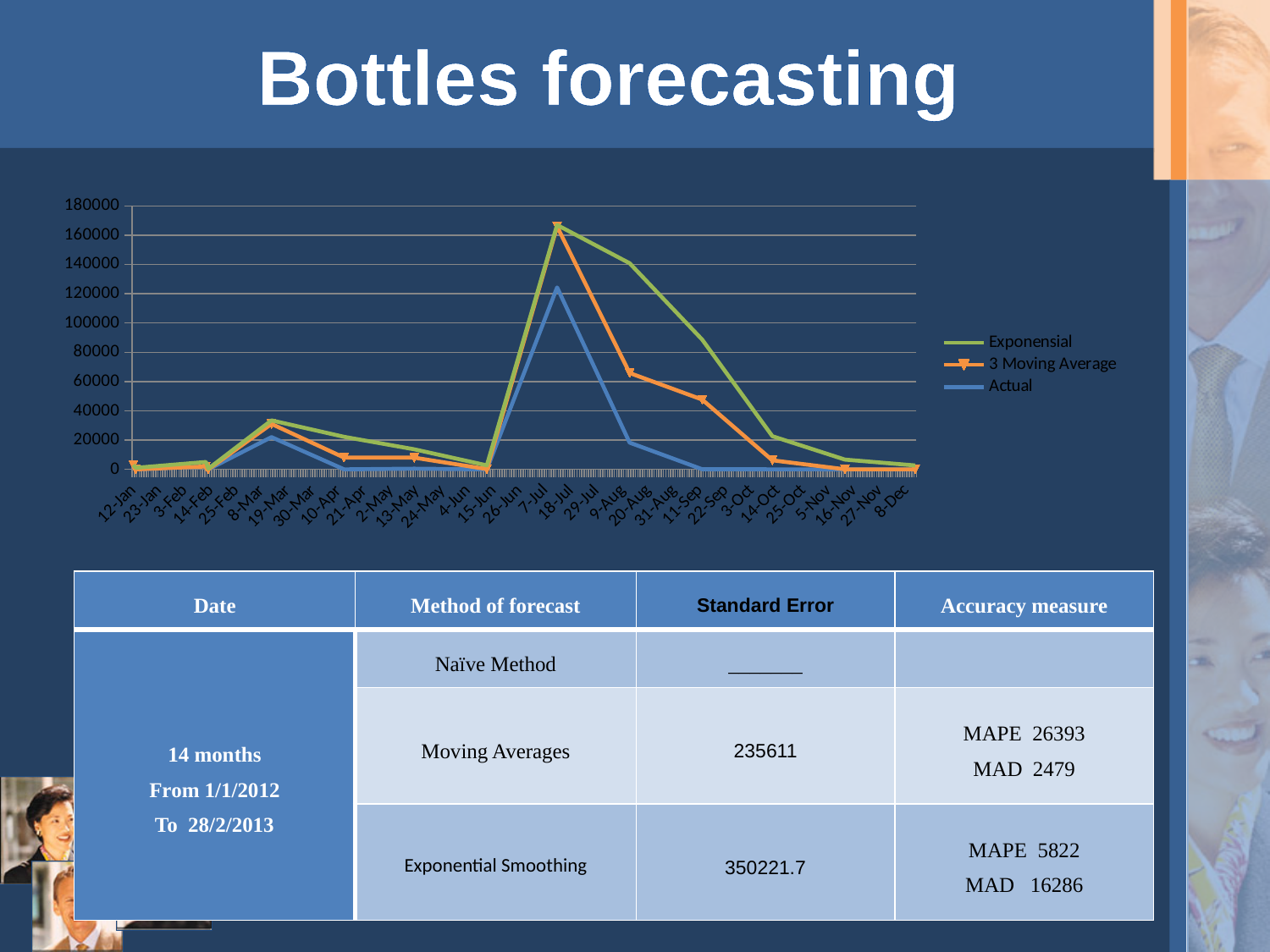

# Bottles forecasting

### Chart

| Category |  |  |  |
|---|---|---|---|
| 41286 | 3057.0 | None | None |
| 41317 | 2002.0 | None | 3057.0 |
| 41345 | 22022.0 | 9027.0 | 2424.0 |
| 41376 | 30.0 | 8018.0 | 14182.8 |
| 41406 | 501.0 | 7517.666666666716 | 5691.120000000004 |
| 41437 | 0.0 | 177.0 | 2577.048 |
| 41467 | 124339.0 | 41613.333333333336 | 1030.8192 |
| 41498 | 18296.0 | 47545.0 | 75015.72767999994 |
| 41529 | 100.0 | 47578.333333333336 | 40983.891072 |
| 41559 | 60.0 | 6152.0 | 16453.5564288 |
| 41590 | 0.0 | 53.333333333333336 | 6617.422571520018 |
| 41620 | 0.0 | 20.0 | 2646.9690286080004 |
| 41287 | 0.0 | 0.0 | 1058.7876114432074 |
| 41318 | 0.0 | 0.0 | 423.5150445772785 |
| Date | Method of forecast | Standard Error | Accuracy measure |
| --- | --- | --- | --- |
| 14 months From 1/1/2012 To 28/2/2013 | Naïve Method | \_\_\_\_\_\_\_ |  |
|  | Moving Averages | 235611 | MAPE 26393 MAD 2479 |
|  | Exponential Smoothing | 350221.7 | MAPE 5822 MAD 16286 |